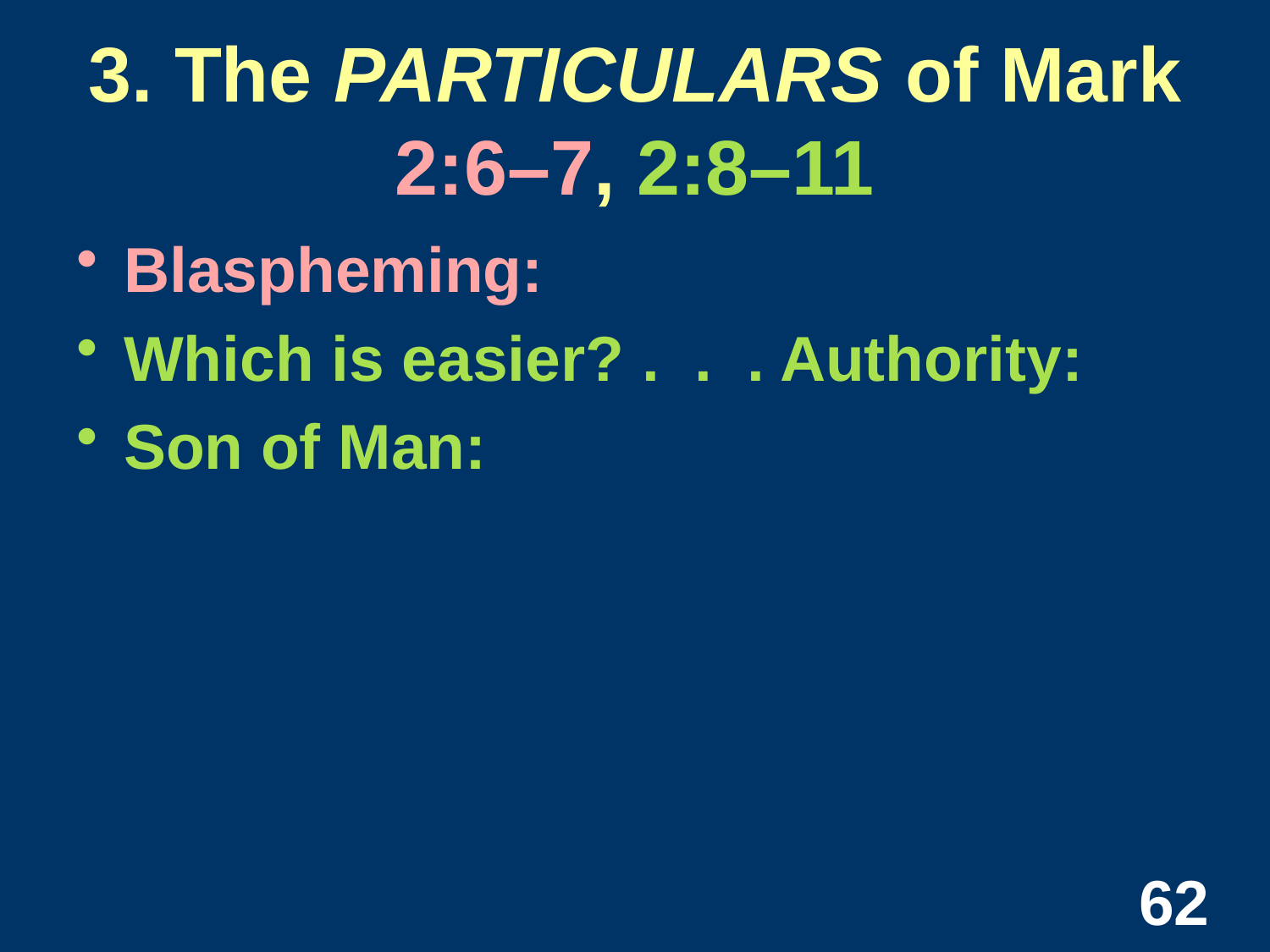

# 3. The PARTICULARS of Mark 2:6–7, 2:8–11
Blaspheming:
Which is easier? .  .  . Authority:
Son of Man:
62